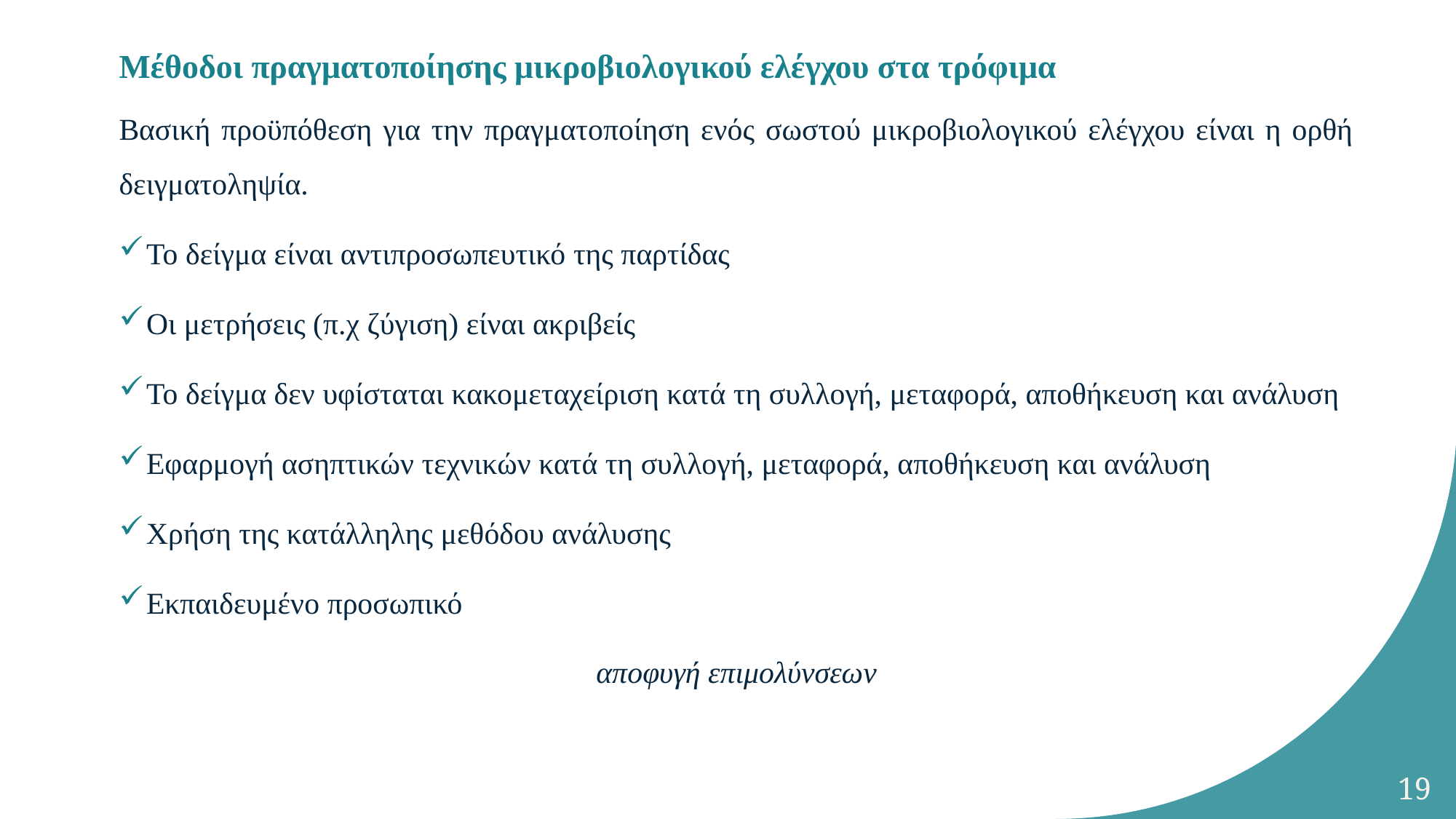

# Μέθοδοι πραγματοποίησης μικροβιολογικού ελέγχου στα τρόφιμα
Βασική προϋπόθεση για την πραγματοποίηση ενός σωστού μικροβιολογικού ελέγχου είναι η ορθή δειγματοληψία.
Το δείγμα είναι αντιπροσωπευτικό της παρτίδας
Οι μετρήσεις (π.χ ζύγιση) είναι ακριβείς
Το δείγμα δεν υφίσταται κακομεταχείριση κατά τη συλλογή, μεταφορά, αποθήκευση και ανάλυση
Εφαρμογή ασηπτικών τεχνικών κατά τη συλλογή, μεταφορά, αποθήκευση και ανάλυση
Χρήση της κατάλληλης μεθόδου ανάλυσης
Εκπαιδευμένο προσωπικό
αποφυγή επιμολύνσεων
19